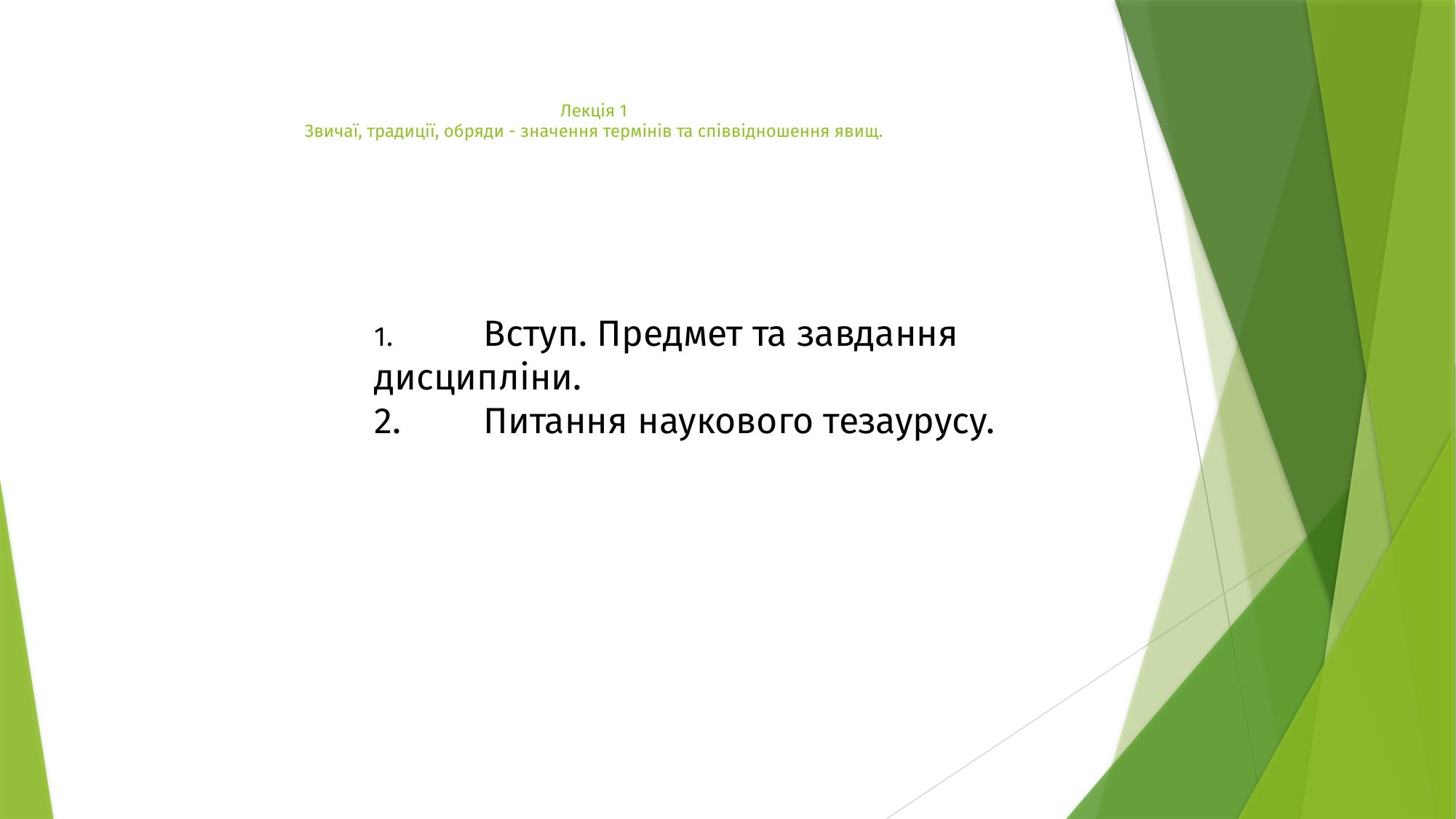

# Лекція 1 Звичаї, традиції, обряди - значення термінів та співвідношення явищ.
1.	Вступ. Предмет та завдання дисципліни.
2.	Питання наукового тезаурусу.